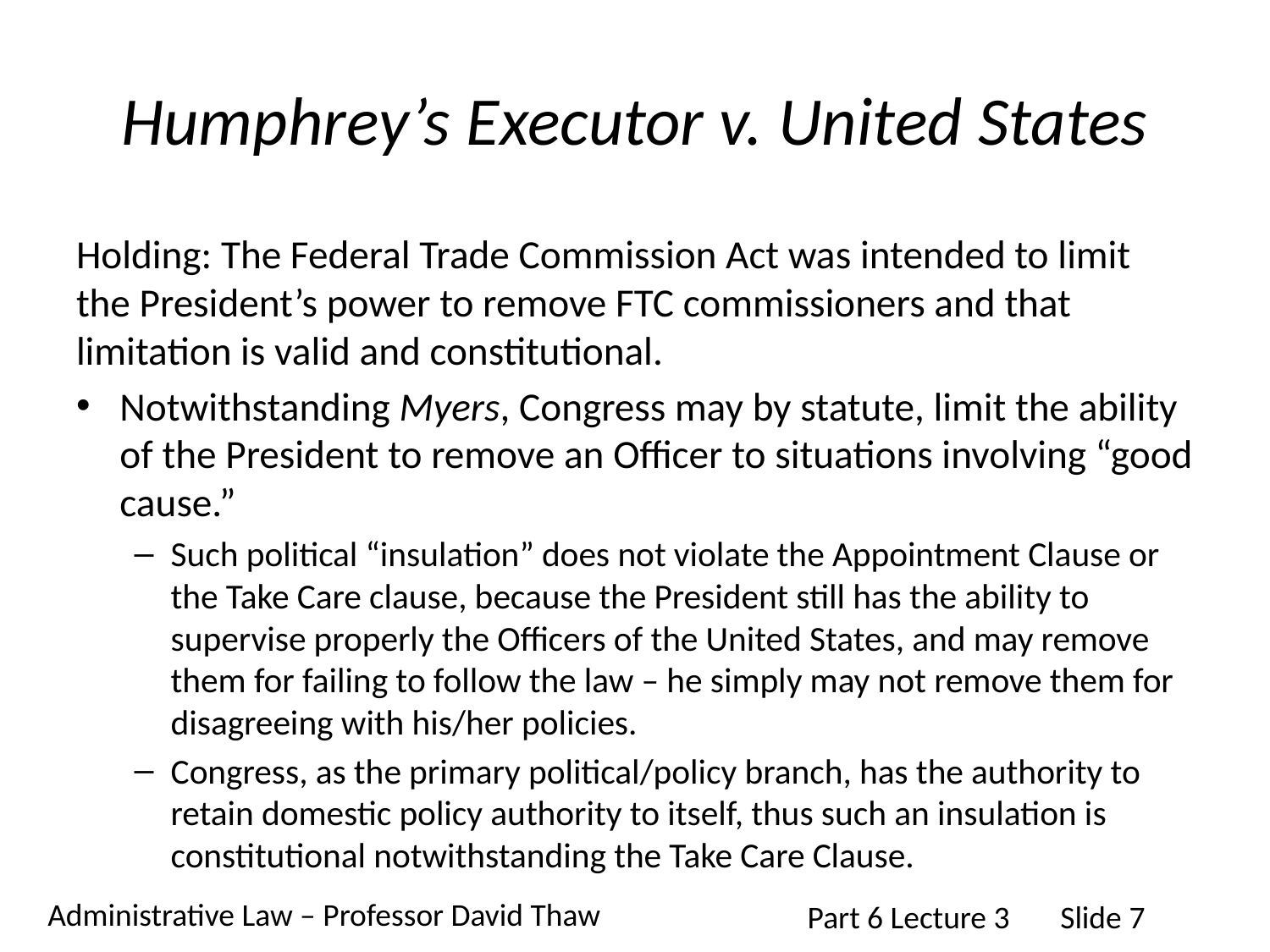

# Humphrey’s Executor v. United States
Holding: The Federal Trade Commission Act was intended to limit the President’s power to remove FTC commissioners and that limitation is valid and constitutional.
Notwithstanding Myers, Congress may by statute, limit the ability of the President to remove an Officer to situations involving “good cause.”
Such political “insulation” does not violate the Appointment Clause or the Take Care clause, because the President still has the ability to supervise properly the Officers of the United States, and may remove them for failing to follow the law – he simply may not remove them for disagreeing with his/her policies.
Congress, as the primary political/policy branch, has the authority to retain domestic policy authority to itself, thus such an insulation is constitutional notwithstanding the Take Care Clause.